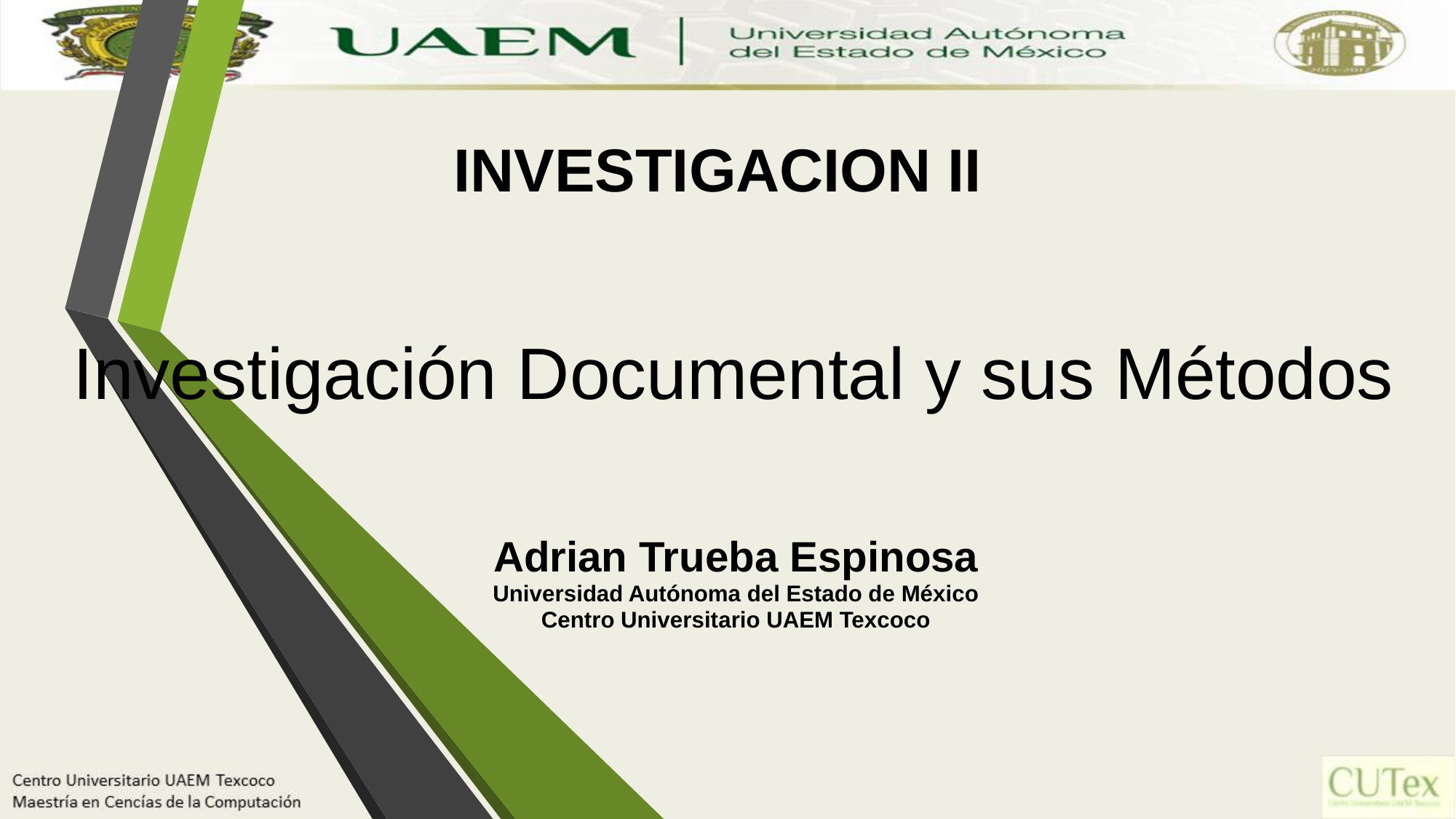

INVESTIGACION II
# Investigación Documental y sus Métodos
Adrian Trueba Espinosa
Universidad Autónoma del Estado de México
Centro Universitario UAEM Texcoco
1